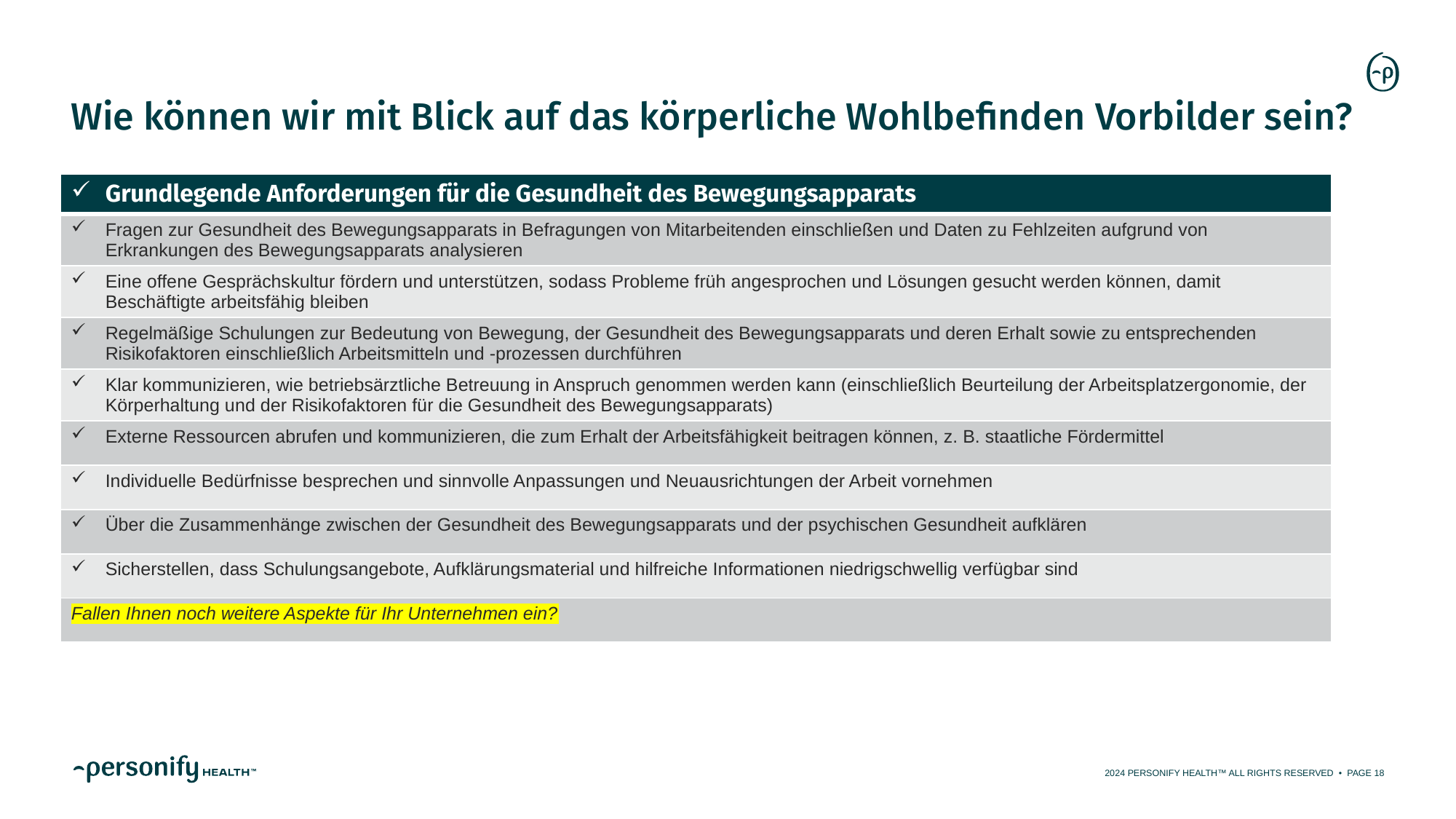

# Wie können wir mit Blick auf das körperliche Wohlbefinden Vorbilder sein?
| Grundlegende Anforderungen für die Gesundheit des Bewegungsapparats |
| --- |
| Fragen zur Gesundheit des Bewegungsapparats in Befragungen von Mitarbeitenden einschließen und Daten zu Fehlzeiten aufgrund von Erkrankungen des Bewegungsapparats analysieren |
| Eine offene Gesprächskultur fördern und unterstützen, sodass Probleme früh angesprochen und Lösungen gesucht werden können, damit Beschäftigte arbeitsfähig bleiben |
| Regelmäßige Schulungen zur Bedeutung von Bewegung, der Gesundheit des Bewegungsapparats und deren Erhalt sowie zu entsprechenden Risikofaktoren einschließlich Arbeitsmitteln und -prozessen durchführen |
| Klar kommunizieren, wie betriebsärztliche Betreuung in Anspruch genommen werden kann (einschließlich Beurteilung der Arbeitsplatzergonomie, der Körperhaltung und der Risikofaktoren für die Gesundheit des Bewegungsapparats) |
| Externe Ressourcen abrufen und kommunizieren, die zum Erhalt der Arbeitsfähigkeit beitragen können, z. B. staatliche Fördermittel |
| Individuelle Bedürfnisse besprechen und sinnvolle Anpassungen und Neuausrichtungen der Arbeit vornehmen |
| Über die Zusammenhänge zwischen der Gesundheit des Bewegungsapparats und der psychischen Gesundheit aufklären |
| Sicherstellen, dass Schulungsangebote, Aufklärungsmaterial und hilfreiche Informationen niedrigschwellig verfügbar sind |
| Fallen Ihnen noch weitere Aspekte für Ihr Unternehmen ein? |